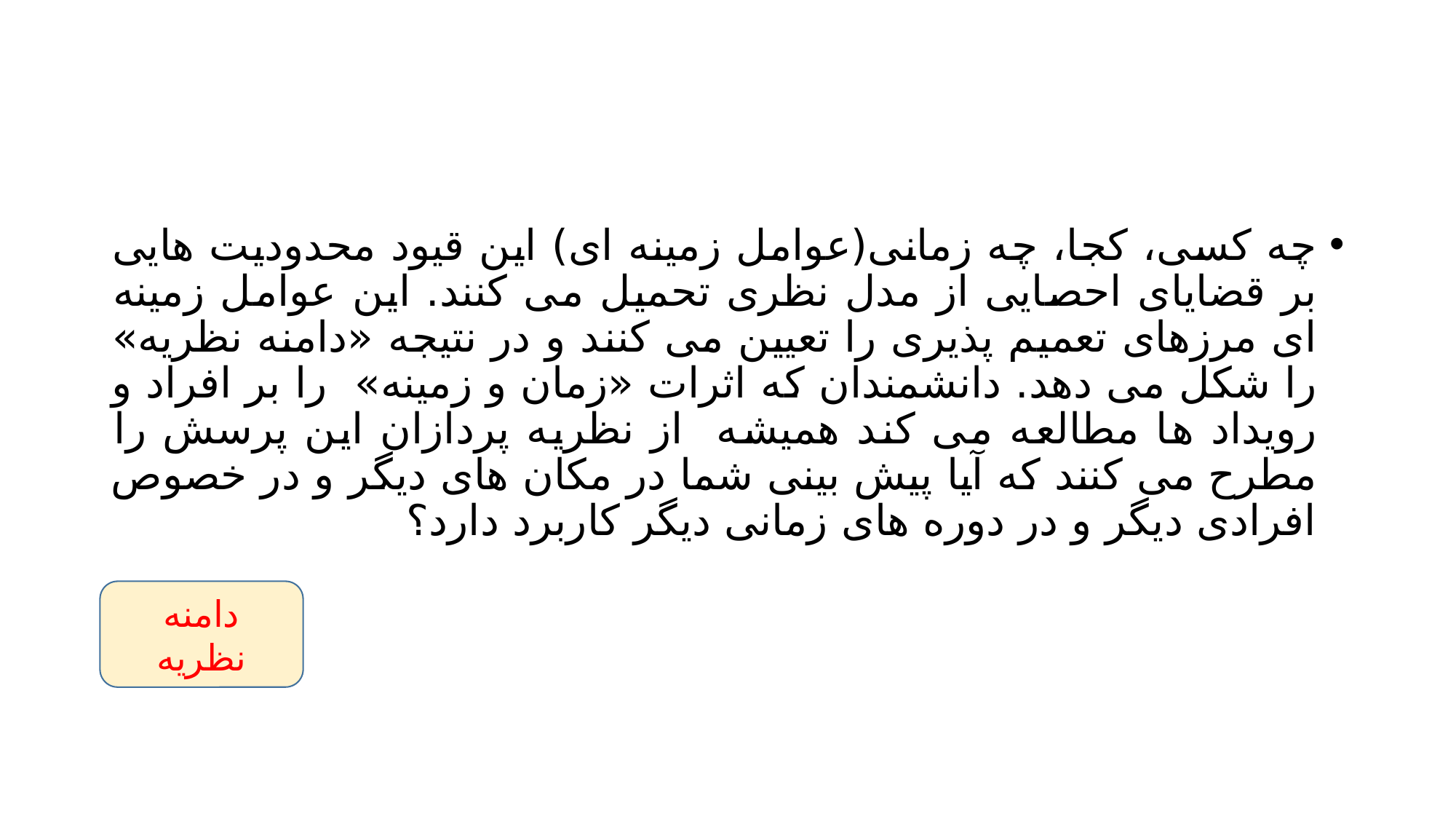

#
چه کسی، کجا، چه زمانی(عوامل زمینه ای) این قیود محدودیت هایی بر قضایای احصایی از مدل نظری تحمیل می کنند. این عوامل زمینه ای مرزهای تعمیم پذیری را تعیین می کنند و در نتیجه «دامنه نظریه» را شکل می دهد. دانشمندان که اثرات «زمان و زمینه»  را بر افراد و رویداد ها مطالعه می کند همیشه  از نظریه پردازان این پرسش را مطرح می کنند که آیا پیش بینی شما در مکان های دیگر و در خصوص افرادی دیگر و در دوره های زمانی دیگر کاربرد دارد؟

دامنه نظریه